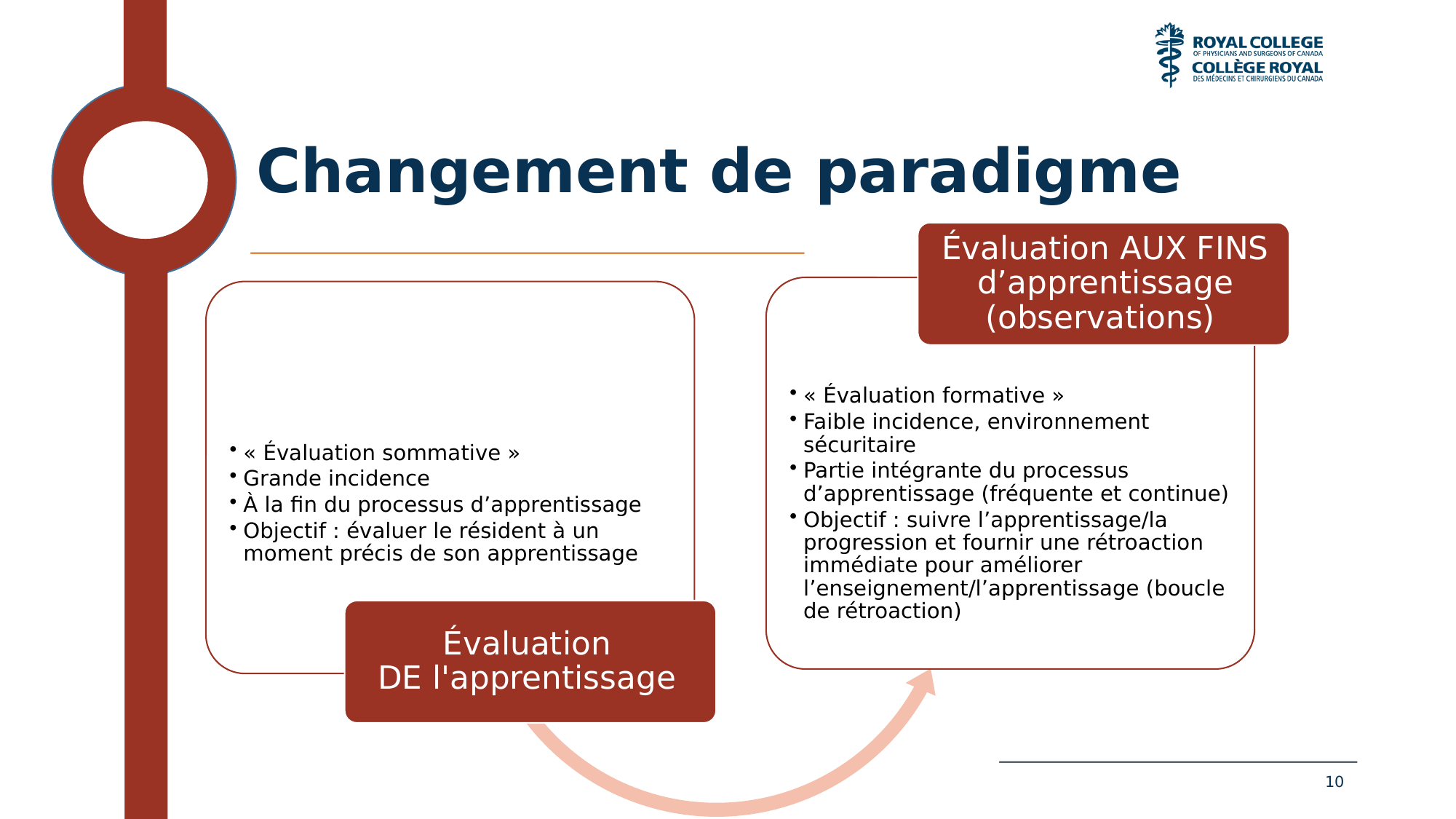

# Changement de paradigme
« Évaluation sommative »
Grande incidence
À la fin du processus d’apprentissage
Objectif : évaluer le résident à un moment précis de son apprentissage
Évaluation
DE l'apprentissage
« Évaluation formative »
Faible incidence, environnement sécuritaire
Partie intégrante du processus d’apprentissage (fréquente et continue)
Objectif : suivre l’apprentissage/la progression et fournir une rétroaction immédiate pour améliorer l’enseignement/l’apprentissage (boucle de rétroaction)
Évaluation AUX FINS d’apprentissage (observations)
10